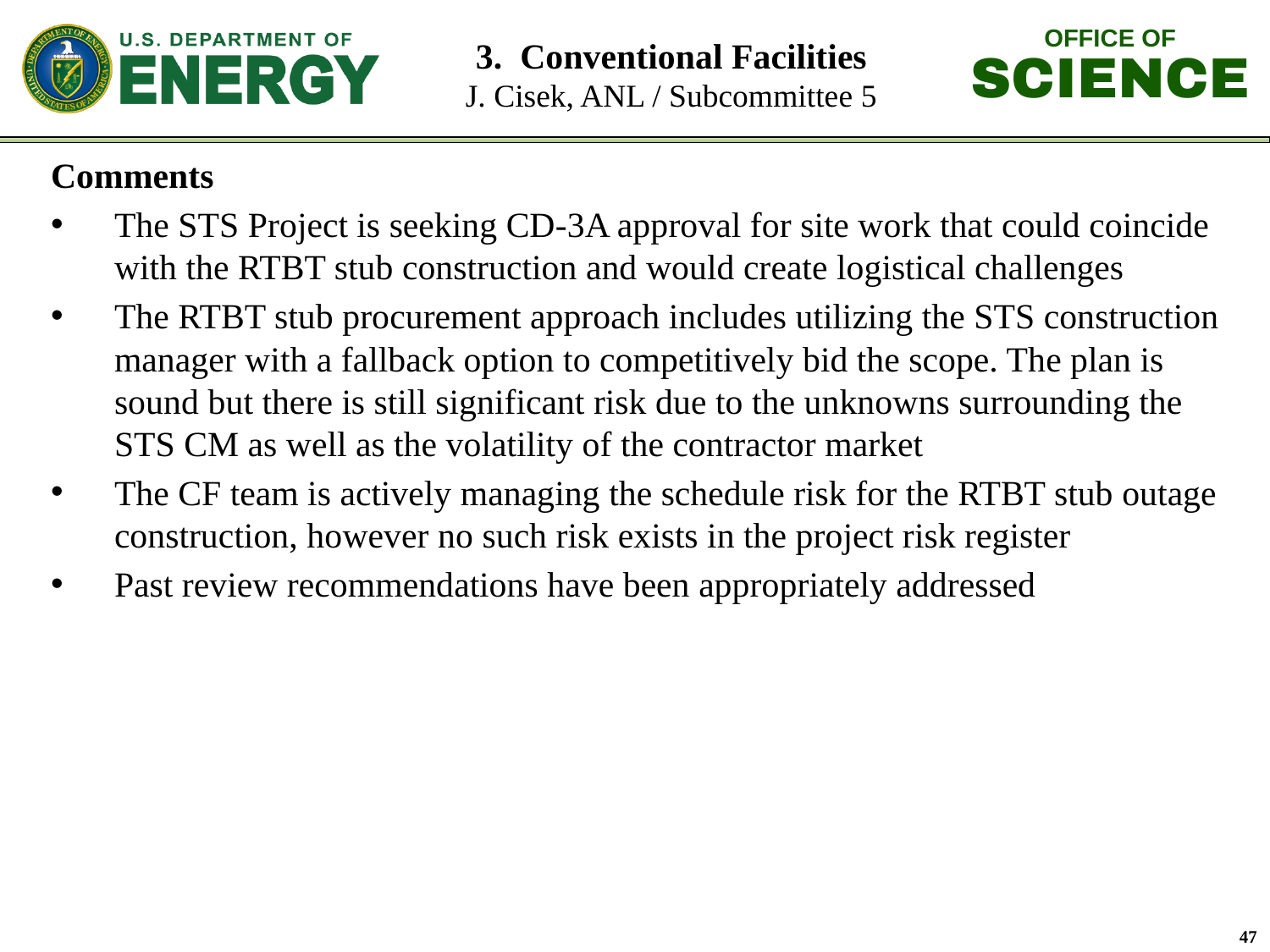

# 3.  Conventional Facilities J. Cisek, ANL / Subcommittee 5
Comments
The STS Project is seeking CD-3A approval for site work that could coincide with the RTBT stub construction and would create logistical challenges
The RTBT stub procurement approach includes utilizing the STS construction manager with a fallback option to competitively bid the scope. The plan is sound but there is still significant risk due to the unknowns surrounding the STS CM as well as the volatility of the contractor market
The CF team is actively managing the schedule risk for the RTBT stub outage construction, however no such risk exists in the project risk register
Past review recommendations have been appropriately addressed

47